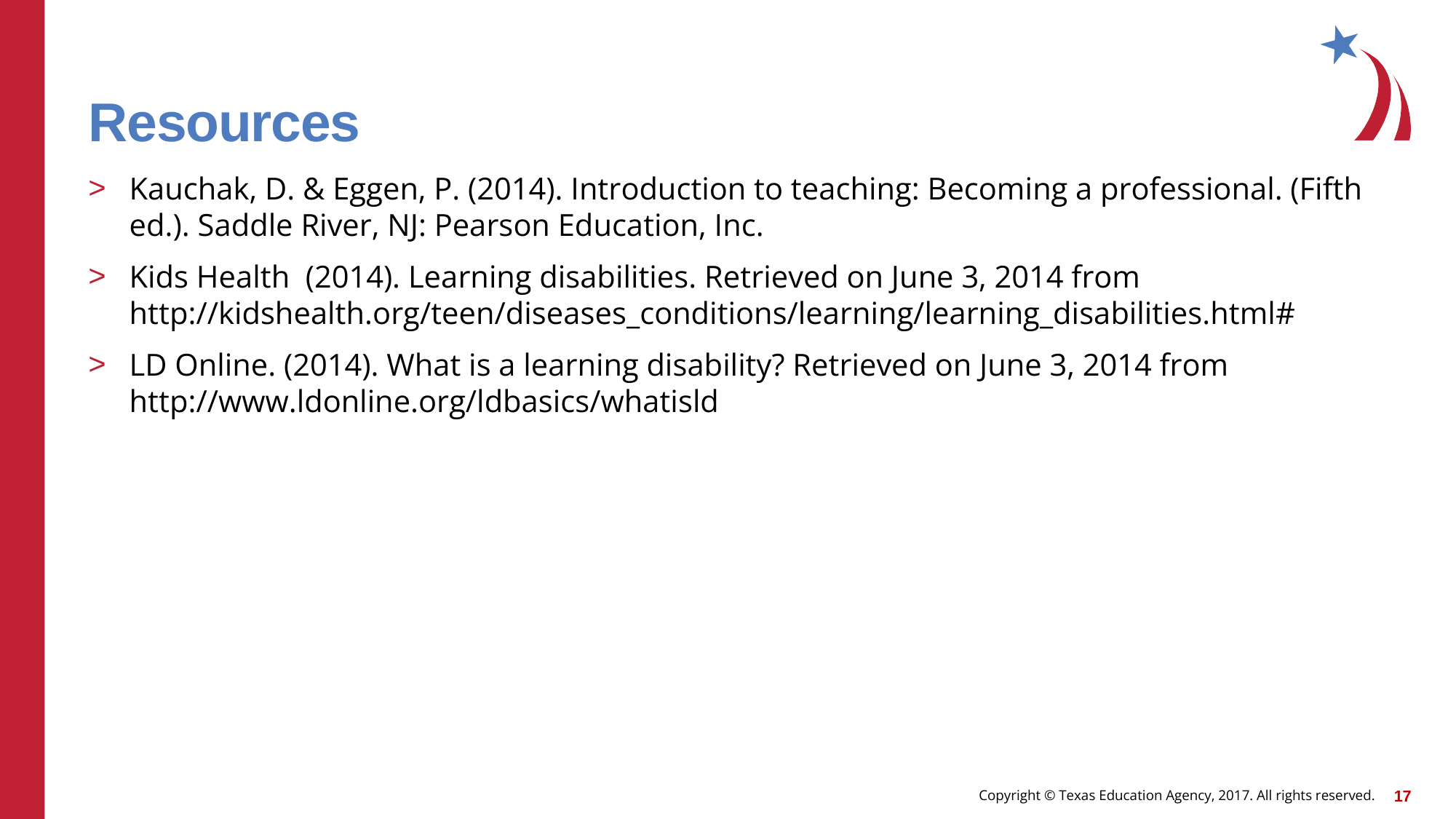

# Resources
Kauchak, D. & Eggen, P. (2014). Introduction to teaching: Becoming a professional. (Fifth ed.). Saddle River, NJ: Pearson Education, Inc.
Kids Health  (2014). Learning disabilities. Retrieved on June 3, 2014 from http://kidshealth.org/teen/diseases_conditions/learning/learning_disabilities.html#
LD Online. (2014). What is a learning disability? Retrieved on June 3, 2014 from http://www.ldonline.org/ldbasics/whatisld